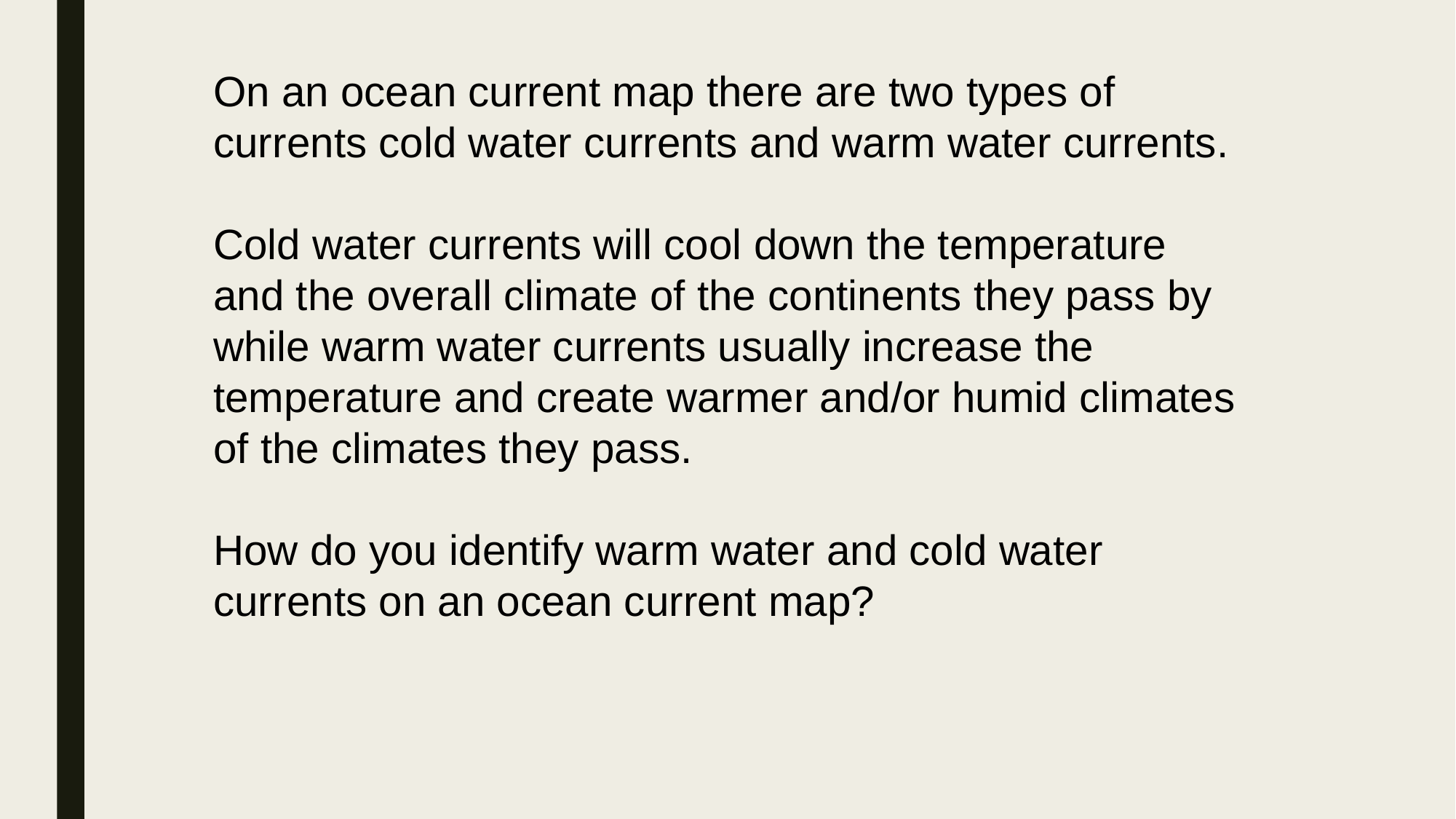

On an ocean current map there are two types of currents cold water currents and warm water currents.

Cold water currents will cool down the temperature and the overall climate of the continents they pass by while warm water currents usually increase the temperature and create warmer and/or humid climates of the climates they pass.

How do you identify warm water and cold water currents on an ocean current map?